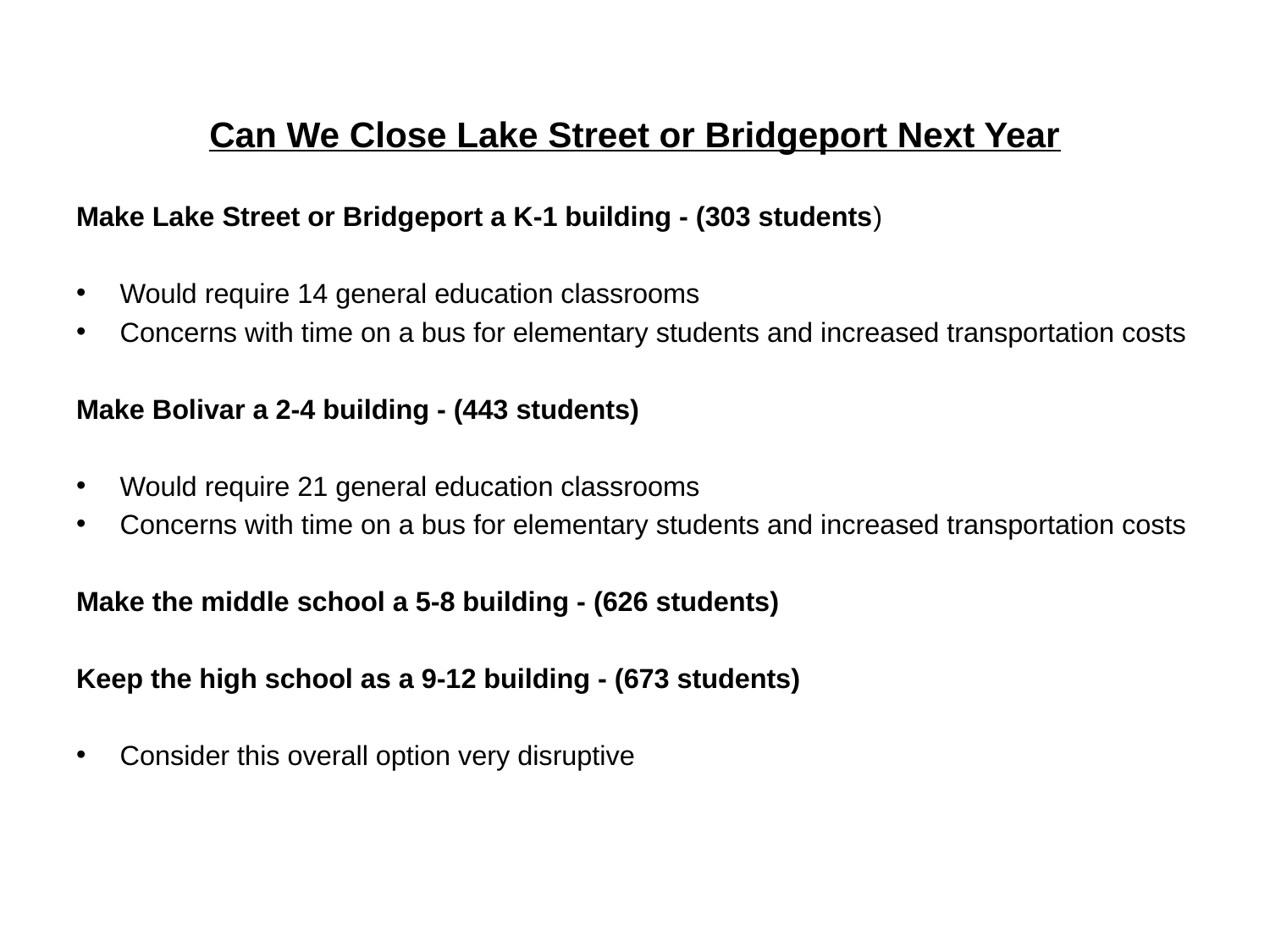

Can We Close Lake Street or Bridgeport Next Year

Make Lake Street or Bridgeport a K-1 building - (303 students)

Would require 14 general education classrooms
Concerns with time on a bus for elementary students and increased transportation costs

Make Bolivar a 2-4 building - (443 students)

Would require 21 general education classrooms
Concerns with time on a bus for elementary students and increased transportation costs

Make the middle school a 5-8 building - (626 students)

Keep the high school as a 9-12 building - (673 students)

Consider this overall option very disruptive